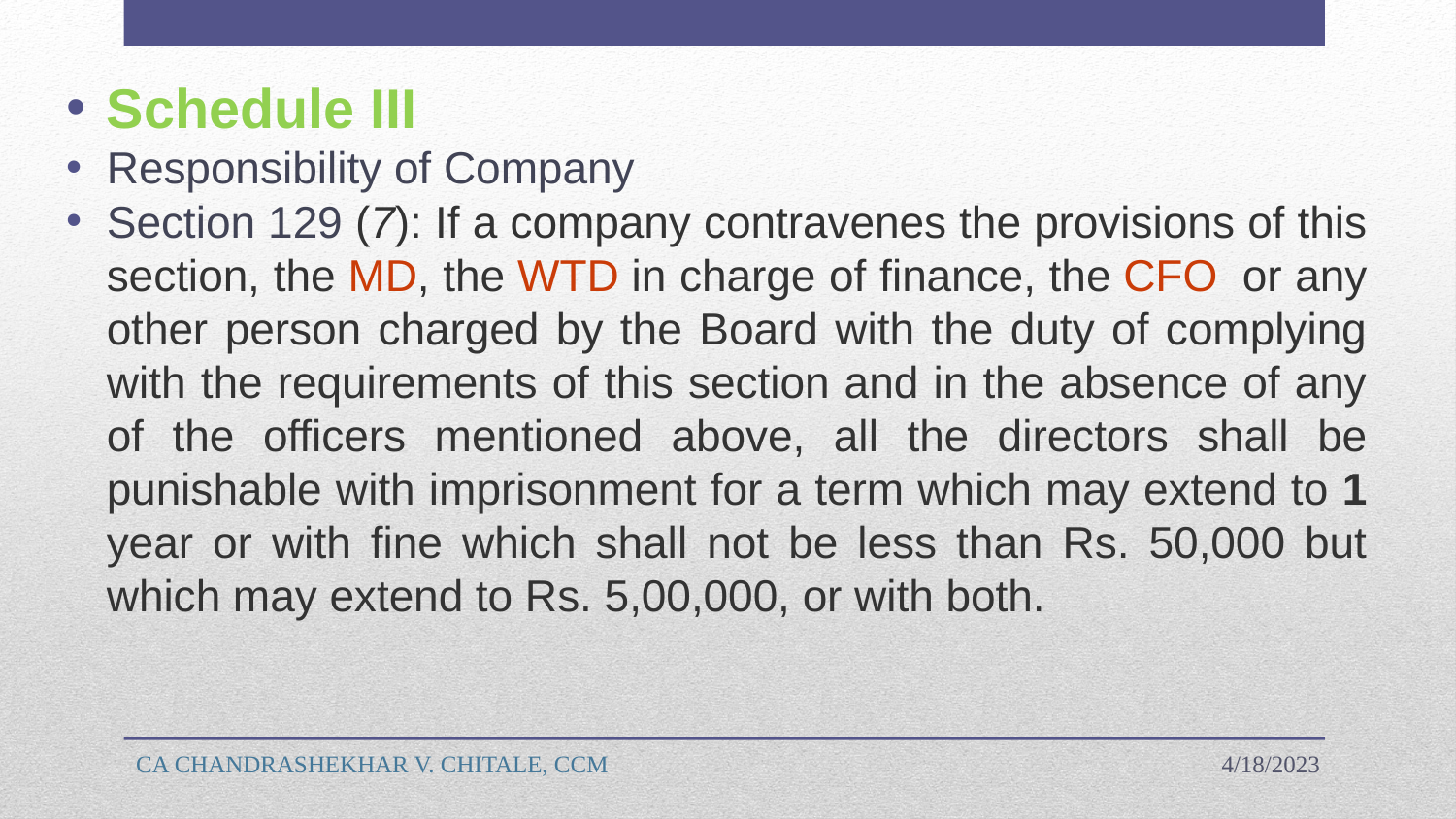

#
Schedule III
Responsibility of Company
Section 129 (7): If a company contravenes the provisions of this section, the MD, the WTD in charge of finance, the CFO  or any other person charged by the Board with the duty of complying with the requirements of this section and in the absence of any of the officers mentioned above, all the directors shall be punishable with imprisonment for a term which may extend to 1 year or with fine which shall not be less than Rs. 50,000 but which may extend to Rs. 5,00,000, or with both.

CA CHANDRASHEKHAR V. CHITALE, CCM
4/18/2023